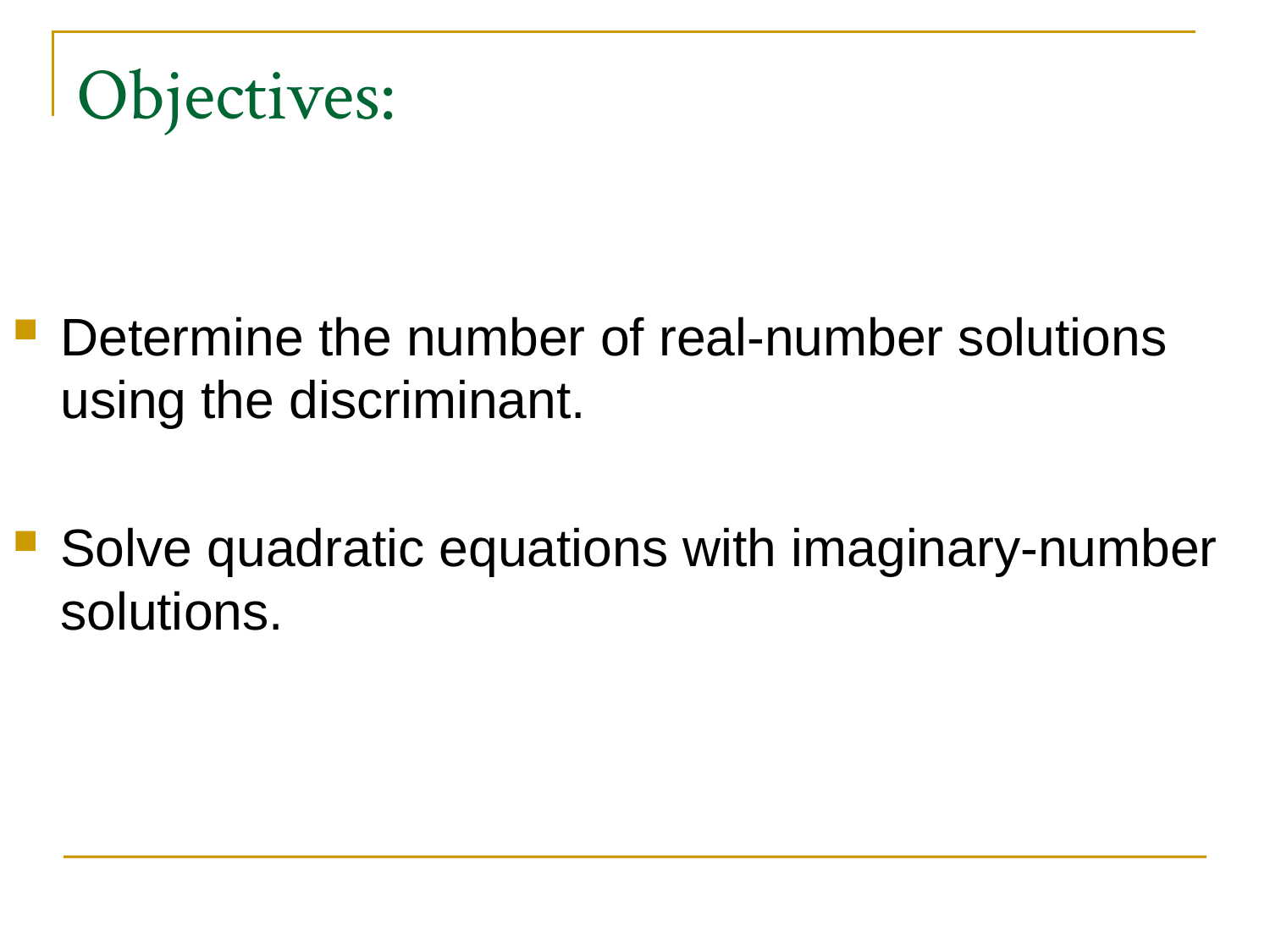

# Objectives:

Determine the number of real-number solutions using the discriminant.

Solve quadratic equations with imaginary-number solutions.